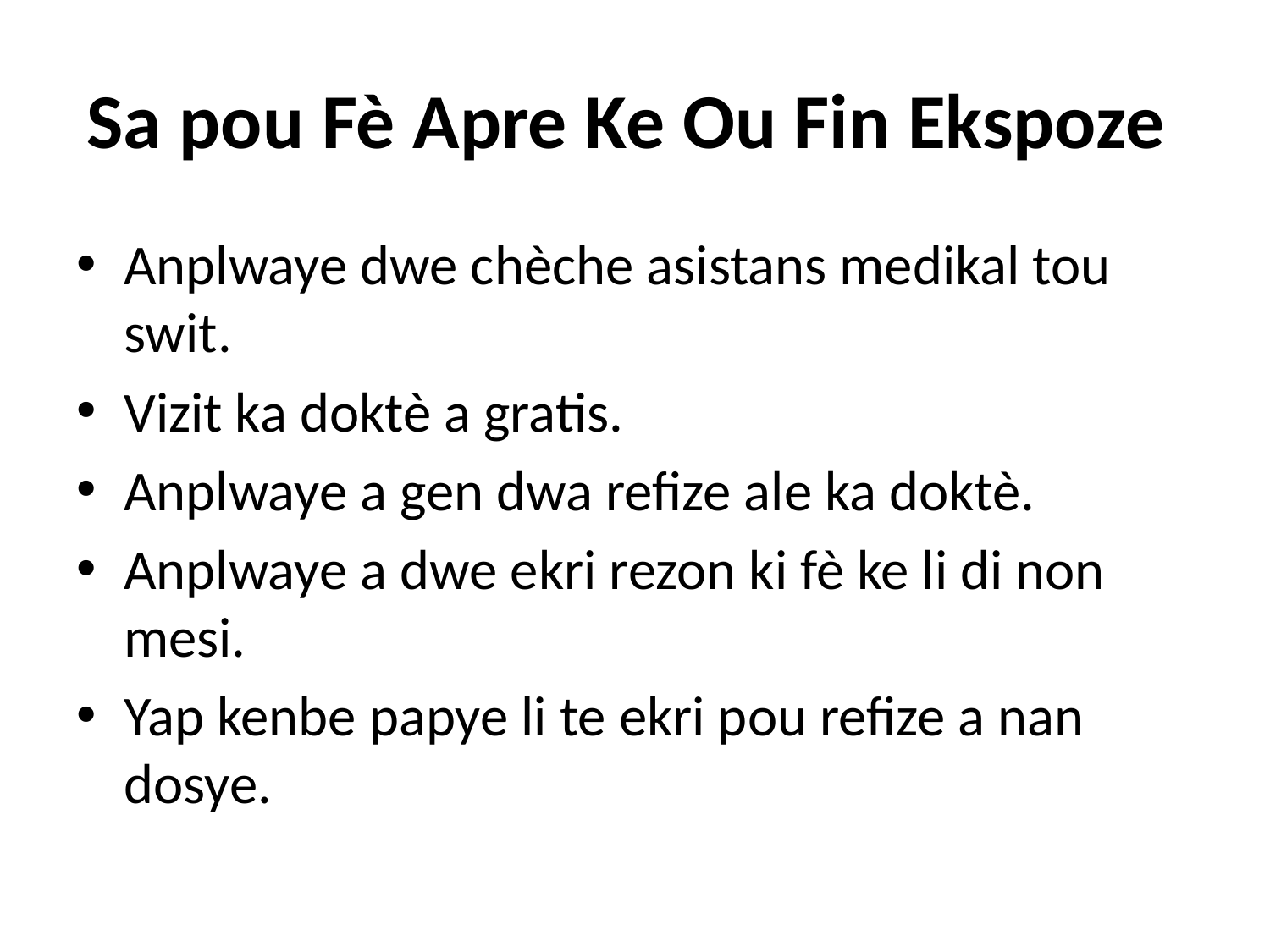

# Sa pou Fè Apre Ke Ou Fin Ekspoze
Anplwaye dwe chèche asistans medikal tou swit.
Vizit ka doktè a gratis.
Anplwaye a gen dwa refize ale ka doktè.
Anplwaye a dwe ekri rezon ki fè ke li di non mesi.
Yap kenbe papye li te ekri pou refize a nan dosye.